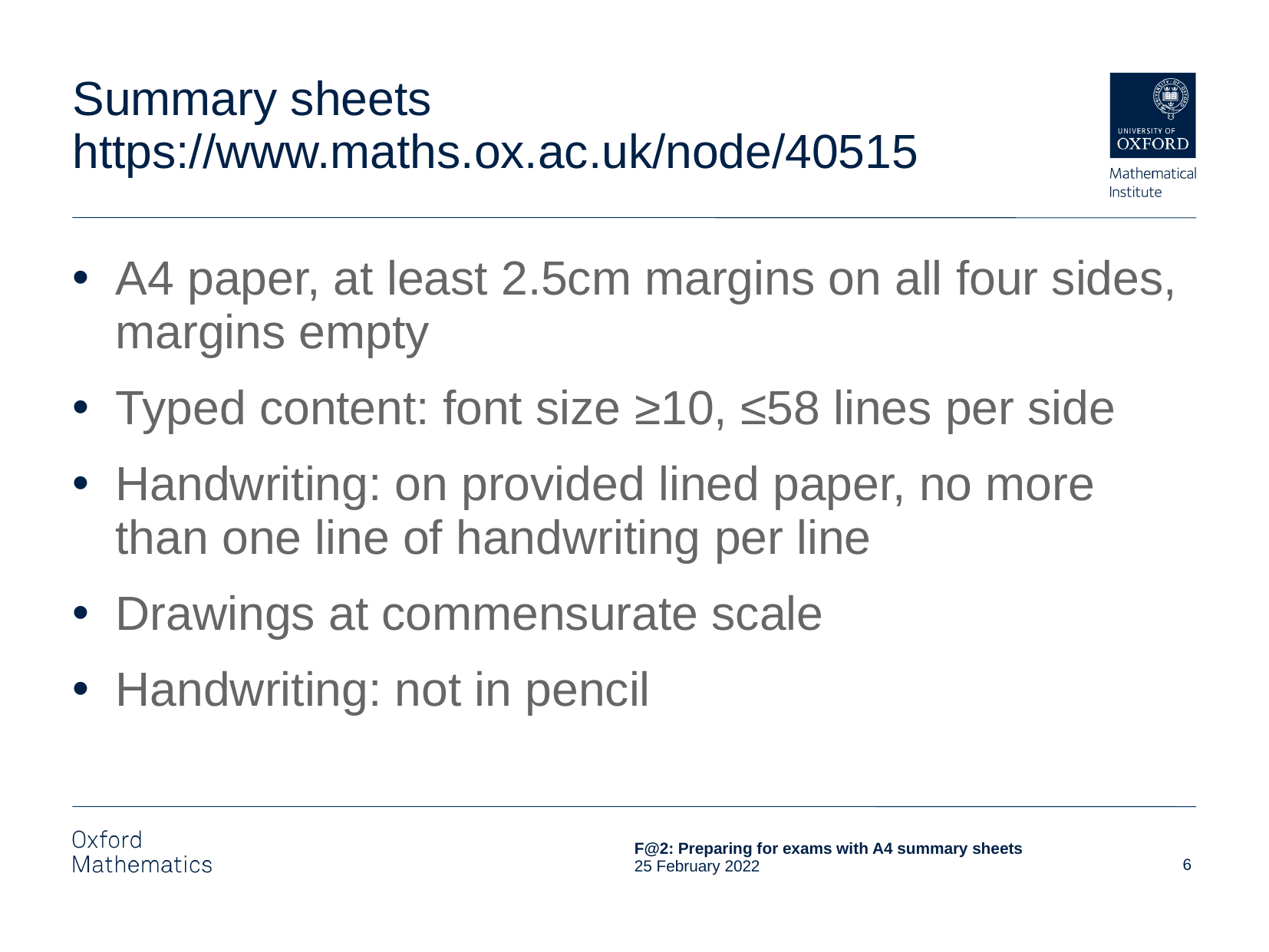

# Summary sheets https://www.maths.ox.ac.uk/node/40515
A4 paper, at least 2.5cm margins on all four sides, margins empty
Typed content: font size ≥10, ≤58 lines per side
Handwriting: on provided lined paper, no more than one line of handwriting per line
Drawings at commensurate scale
Handwriting: not in pencil
6